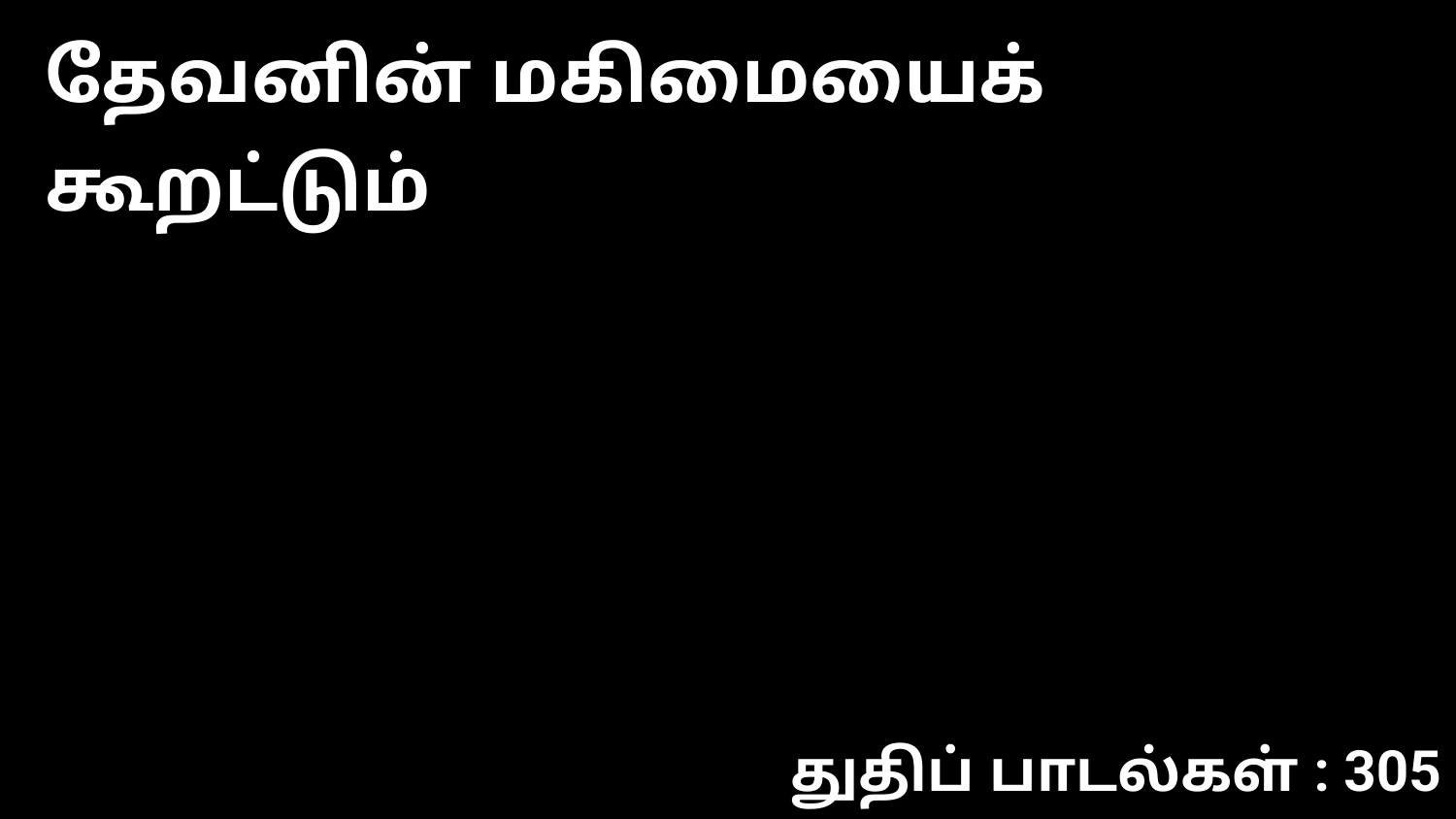

தேவனின் மகிமையைக் கூறட்டும்
துதிப் பாடல்கள் : 305